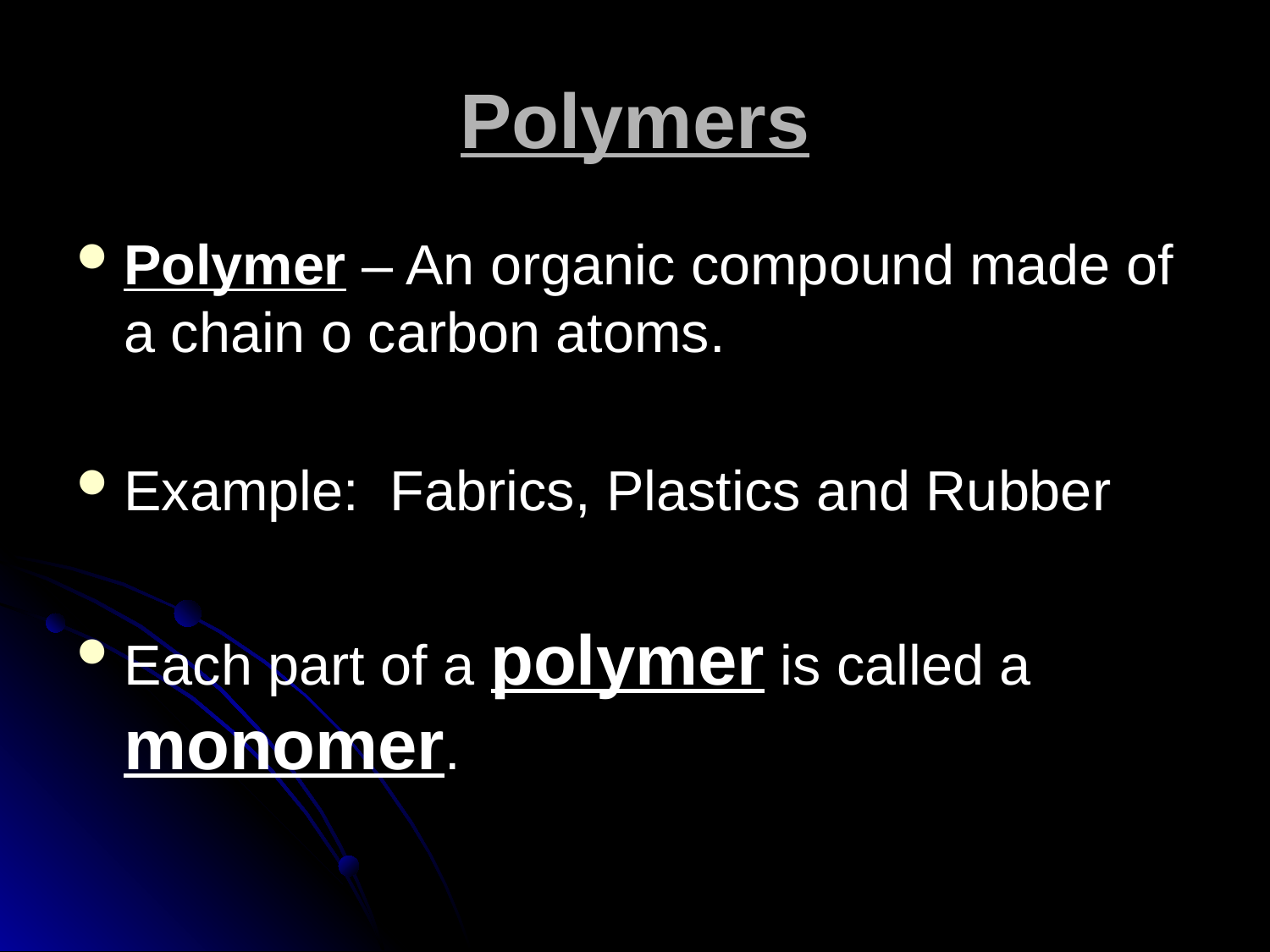

# Polymers
Polymer – An organic compound made of a chain o carbon atoms.

Example:  Fabrics, Plastics and Rubber

Each part of a polymer is called a monomer.